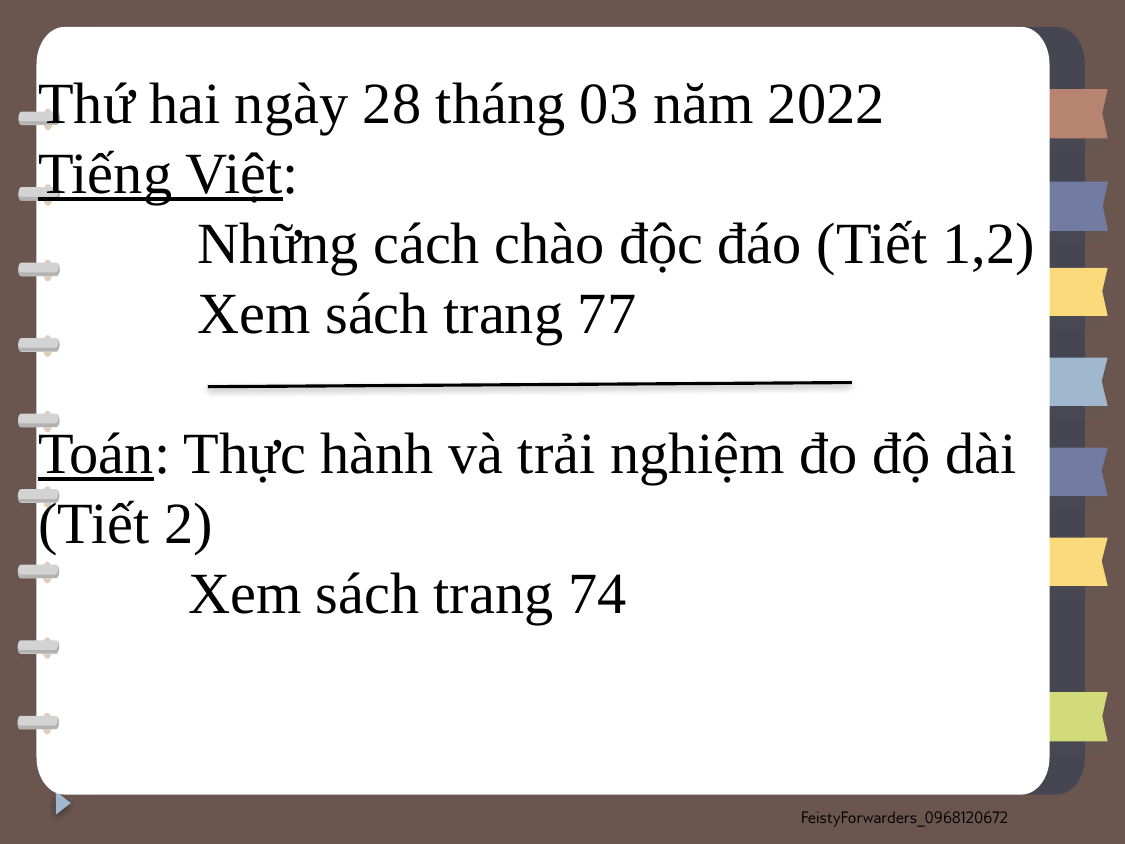

Thứ hai ngày 28 tháng 03 năm 2022
Tiếng Việt:
           Những cách chào độc đáo (Tiết 1,2)
           Xem sách trang 77

Toán: Thực hành và trải nghiệm đo độ dài (Tiết 2)
	Xem sách trang 74